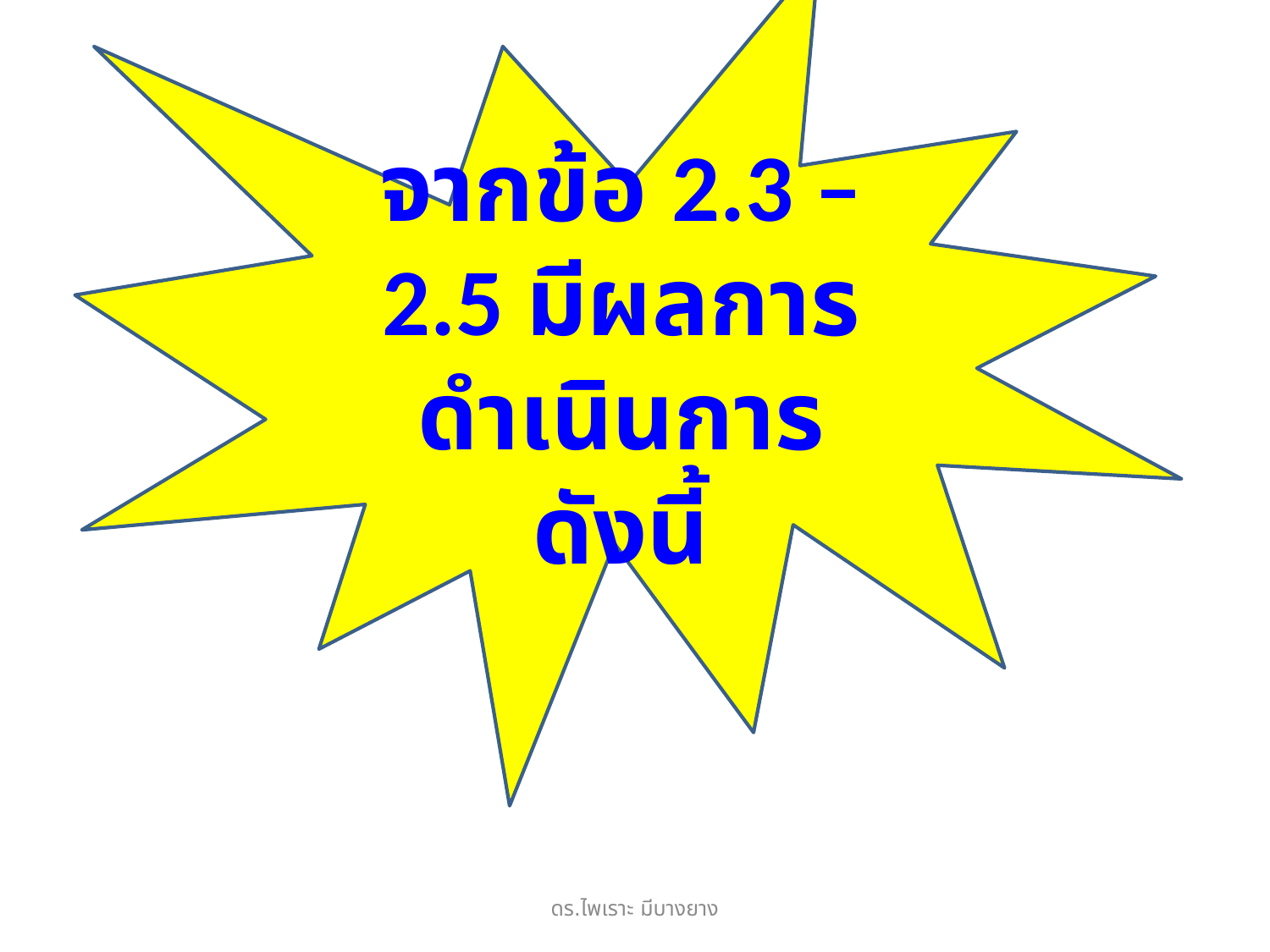

จากข้อ 2.3 – 2.5 มีผลการดำเนินการ ดังนี้

ดร.ไพเราะ มีบางยาง